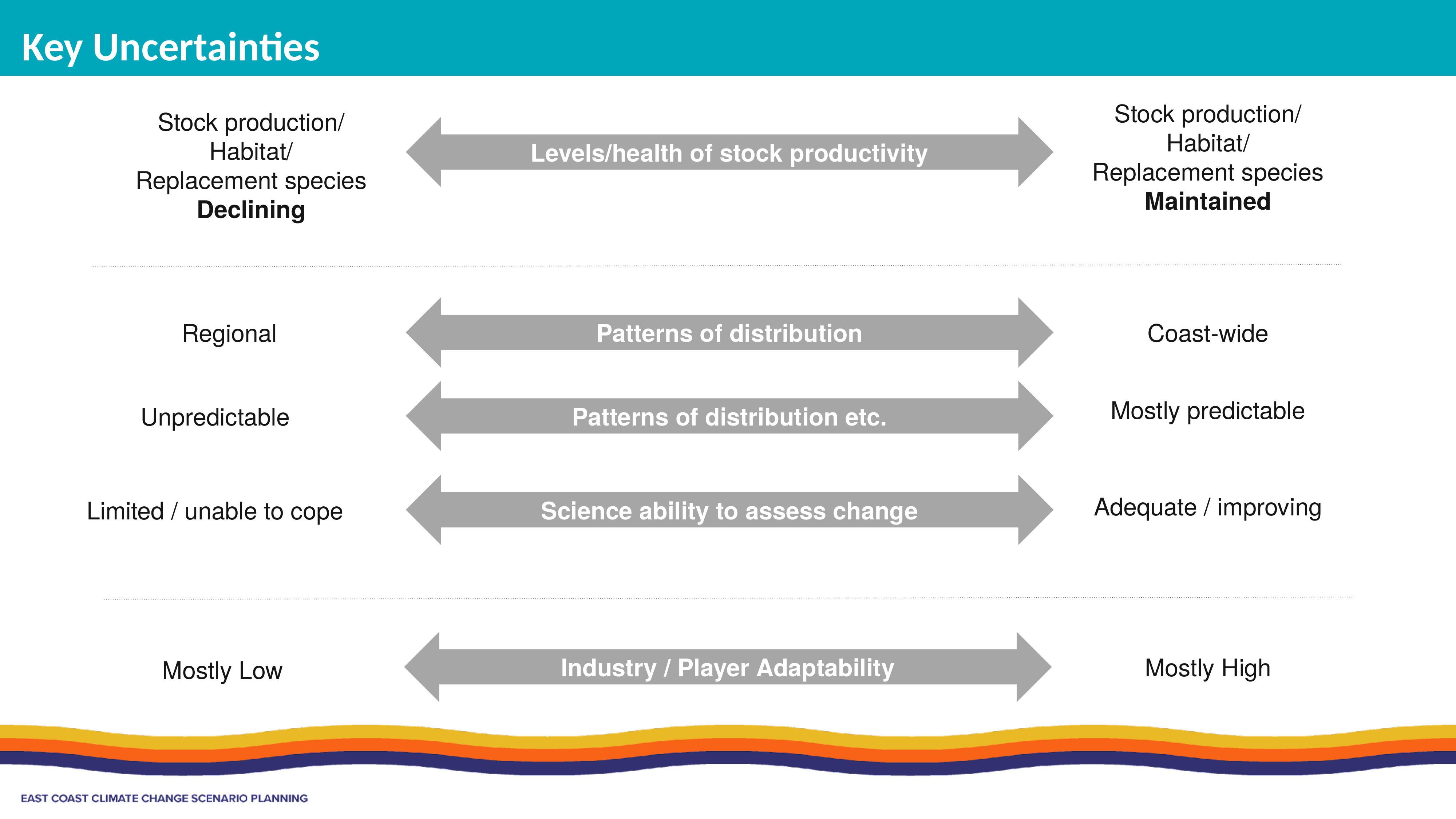

Key Uncertainties
Stock production/
Habitat/
Replacement species
Maintained
Stock production/
Habitat/
Replacement species
Declining
Levels/health of stock productivity
Patterns of distribution
Regional
Coast-wide
Patterns of distribution etc.
Mostly predictable
Unpredictable
Science ability to assess change
Adequate / improving
Limited / unable to cope
Industry / Player Adaptability
Mostly High
Mostly Low